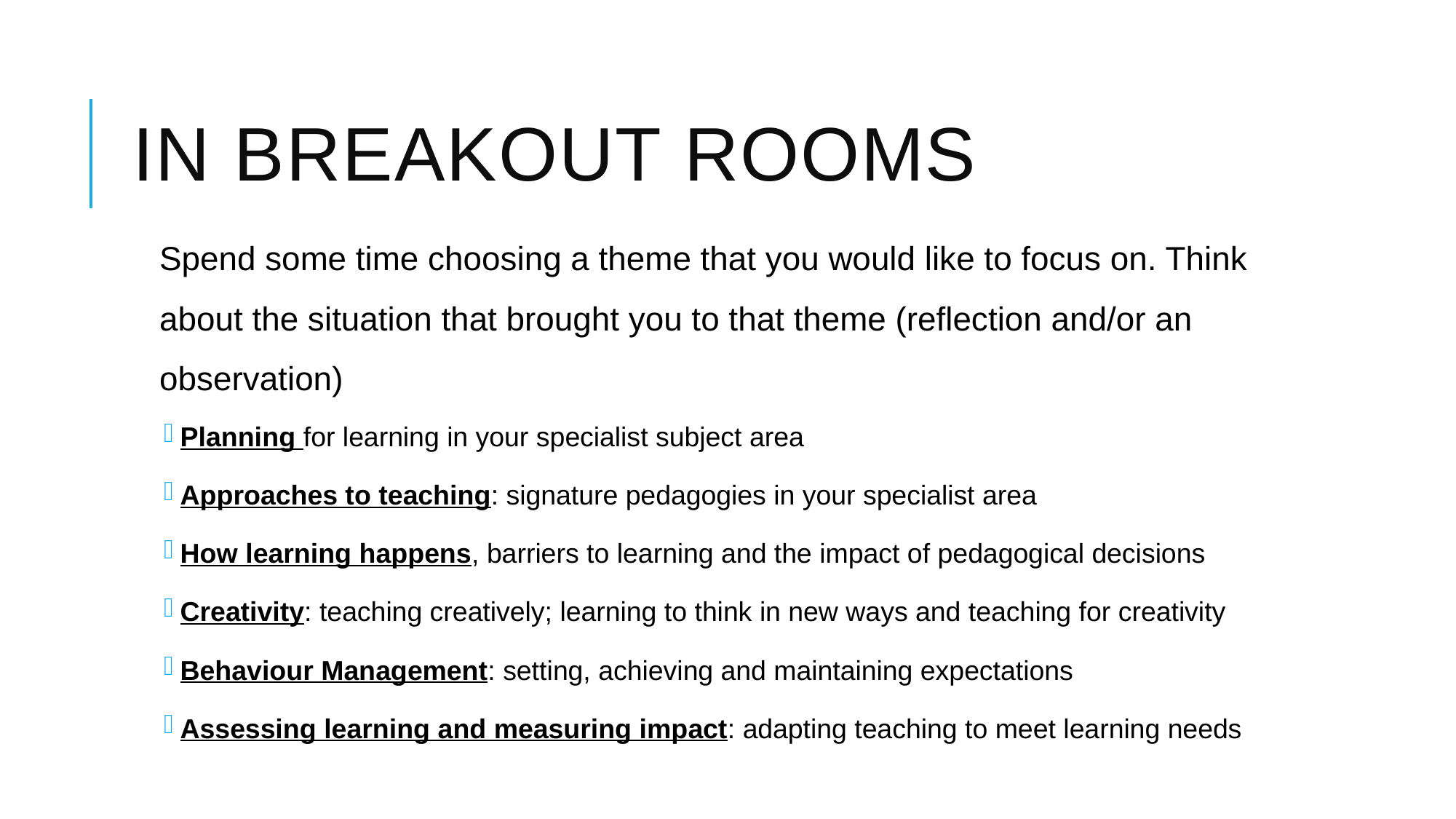

# In breakout rooms
Spend some time choosing a theme that you would like to focus on. Think about the situation that brought you to that theme (reflection and/or an observation)
Planning for learning in your specialist subject area
Approaches to teaching: signature pedagogies in your specialist area
How learning happens, barriers to learning and the impact of pedagogical decisions
Creativity: teaching creatively; learning to think in new ways and teaching for creativity
Behaviour Management: setting, achieving and maintaining expectations
Assessing learning and measuring impact: adapting teaching to meet learning needs